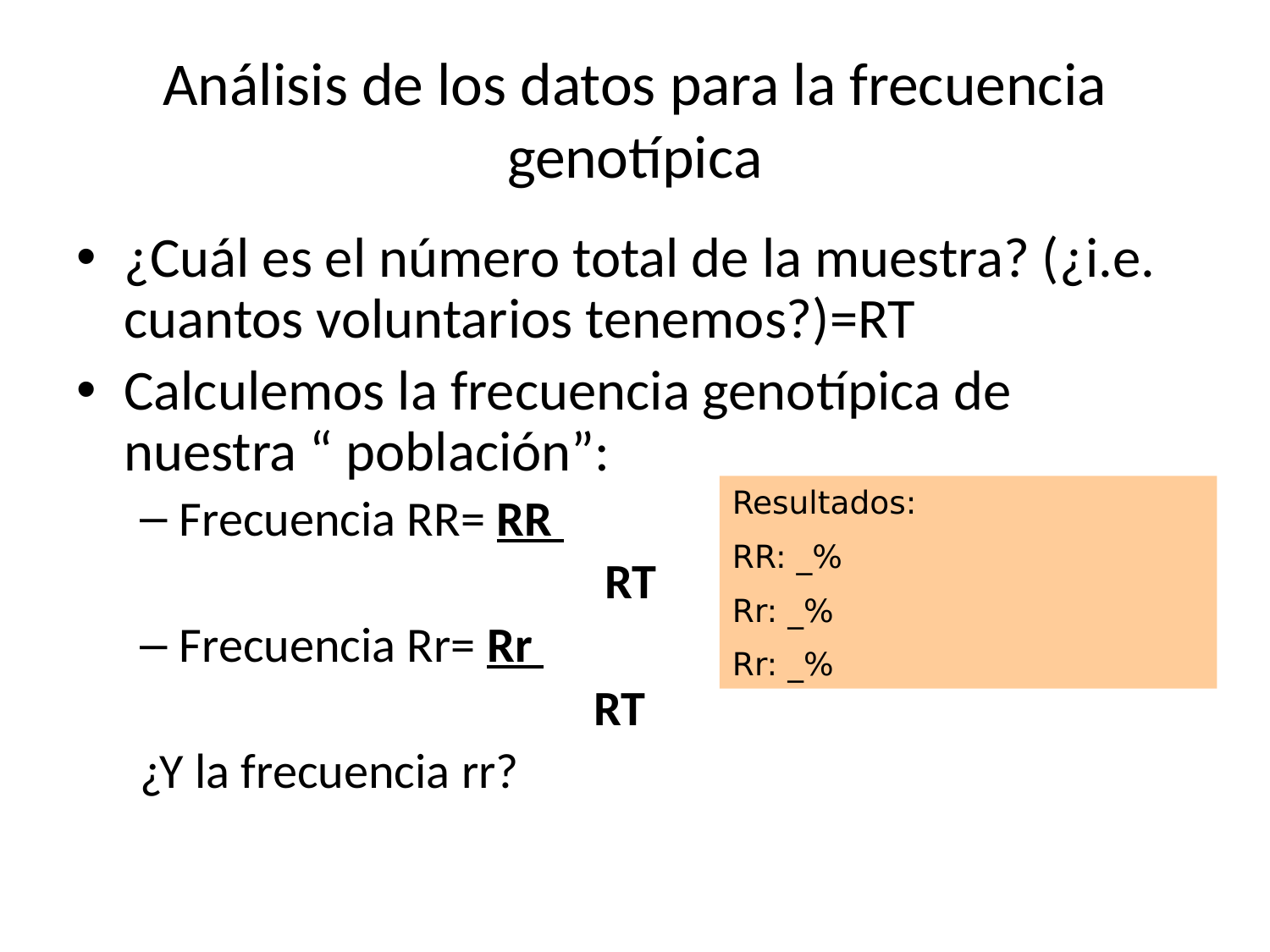

# Análisis de los datos para la frecuencia genotípica
¿Cuál es el número total de la muestra? (¿i.e. cuantos voluntarios tenemos?)=RT
Calculemos la frecuencia genotípica de nuestra “ población”:
Frecuencia RR= RR
	 			    RT
Frecuencia Rr= Rr
	 			   RT
¿Y la frecuencia rr?

Resultados:
RR: _%
Rr: _%
Rr: _%